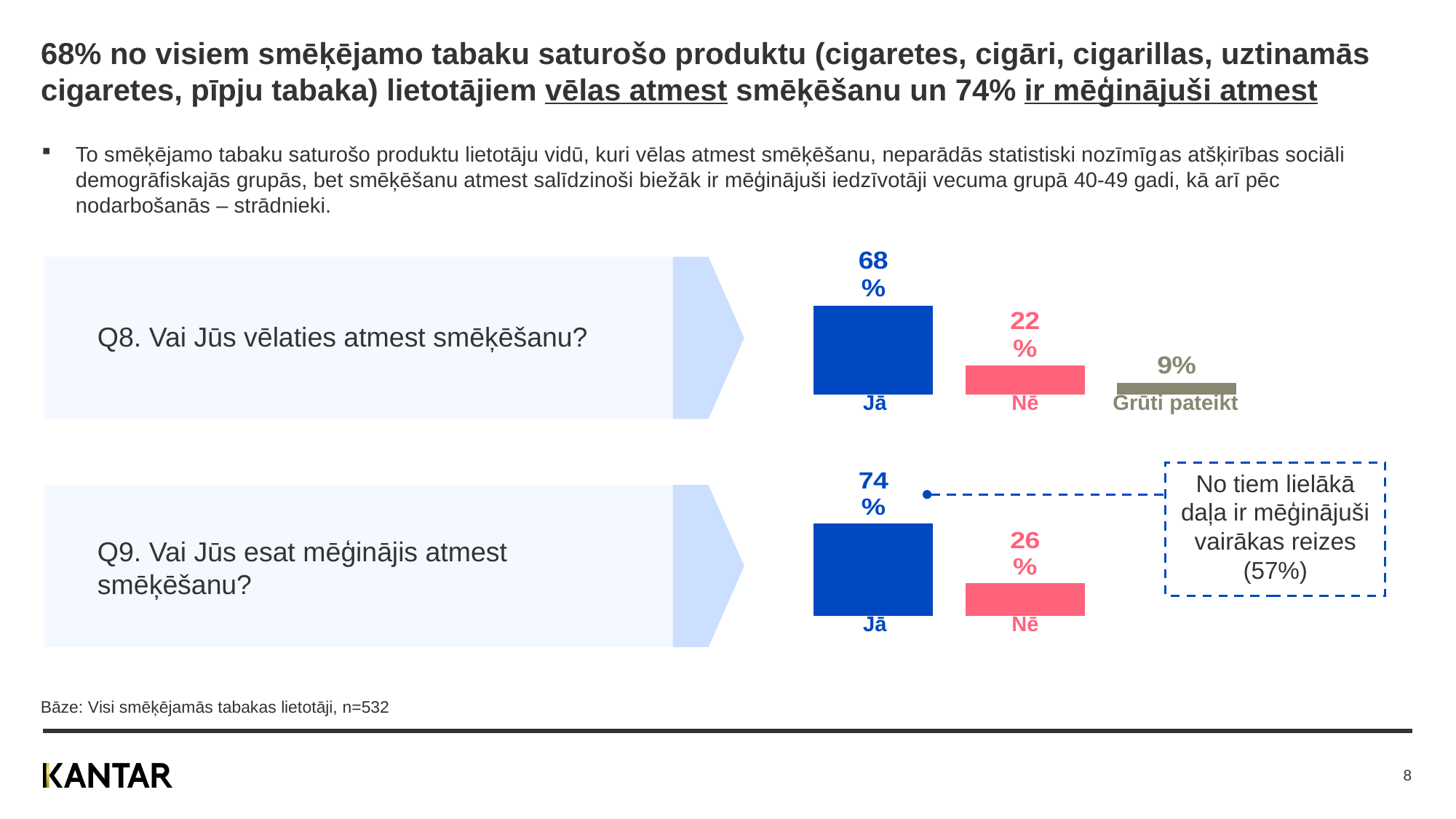

# 68% no visiem smēķējamo tabaku saturošo produktu (cigaretes, cigāri, cigarillas, uztinamās cigaretes, pīpju tabaka) lietotājiem vēlas atmest smēķēšanu un 74% ir mēģinājuši atmest
To smēķējamo tabaku saturošo produktu lietotāju vidū, kuri vēlas atmest smēķēšanu, neparādās statistiski nozīmīgas atšķirības sociāli demogrāfiskajās grupās, bet smēķēšanu atmest salīdzinoši biežāk ir mēģinājuši iedzīvotāji vecuma grupā 40-49 gadi, kā arī pēc nodarbošanās – strādnieki.

### Chart

| Category | Jā | Nē | Grūti pateikt |
|---|---|---|---|
| Q8 | 68.0 | 22.0 | 9.0 |
Jā
Nē
Grūti pateikt

Q8. Vai Jūs vēlaties atmest smēķēšanu?
No tiem lielākā daļa ir mēģinājuši vairākas reizes (57%)

### Chart

| Category | Jā | Nē | Column1 |
|---|---|---|---|
| Category 1 | 74.0 | 26.0 | None |
Jā
Nē

Q9. Vai Jūs esat mēģinājis atmest smēķēšanu?
Bāze: Visi smēķējamās tabakas lietotāji, n=532
8